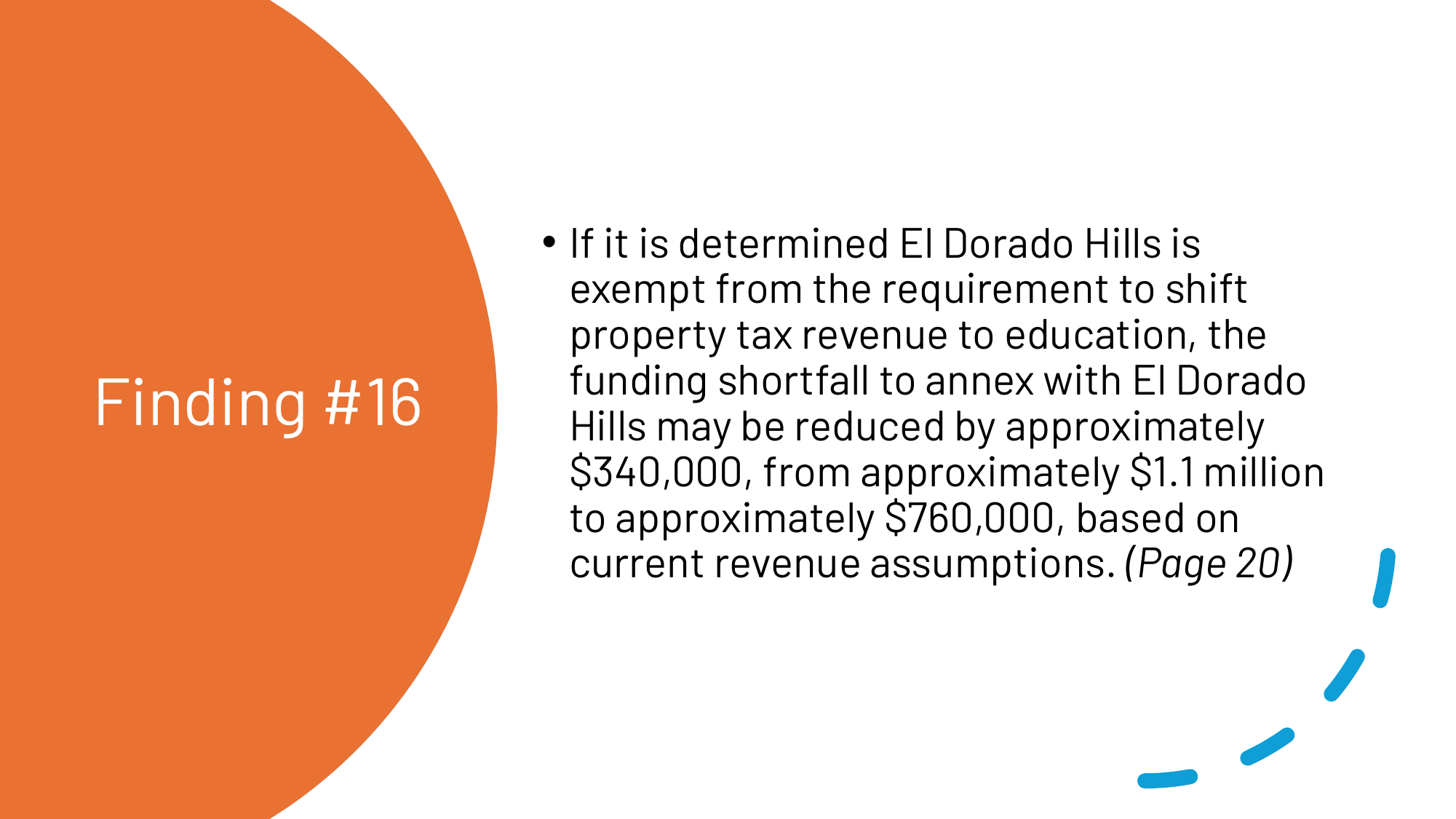

If it is determined El Dorado Hills is exempt from the requirement to shift property tax revenue to education, the funding shortfall to annex with El Dorado Hills may be reduced by approximately $340,000, from approximately $1.1 million to approximately $760,000, based on current revenue assumptions. (Page 20)
# Finding #16